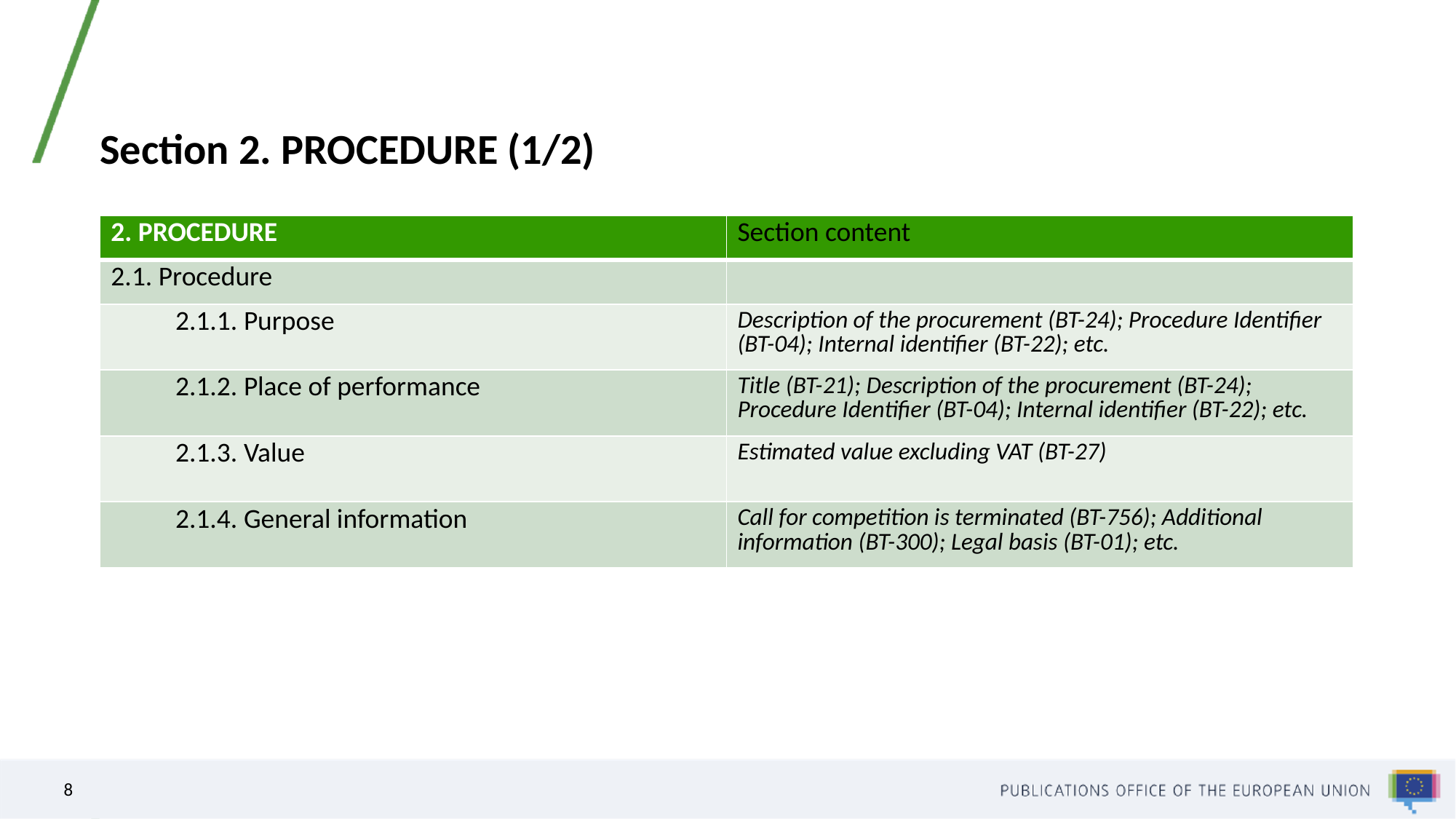

# Section 2. PROCEDURE (1/2)
| 2. PROCEDURE | Section content |
| --- | --- |
| 2.1. Procedure |  |
| 2.1.1. Purpose | Description of the procurement (BT-24); Procedure Identifier (BT-04); Internal identifier (BT-22); etc. |
| 2.1.2. Place of performance | Title (BT-21); Description of the procurement (BT-24); Procedure Identifier (BT-04); Internal identifier (BT-22); etc. |
| 2.1.3. Value | Estimated value excluding VAT (BT-27) |
| 2.1.4. General information | Call for competition is terminated (BT-756); Additional information (BT-300); Legal basis (BT-01); etc. |
8